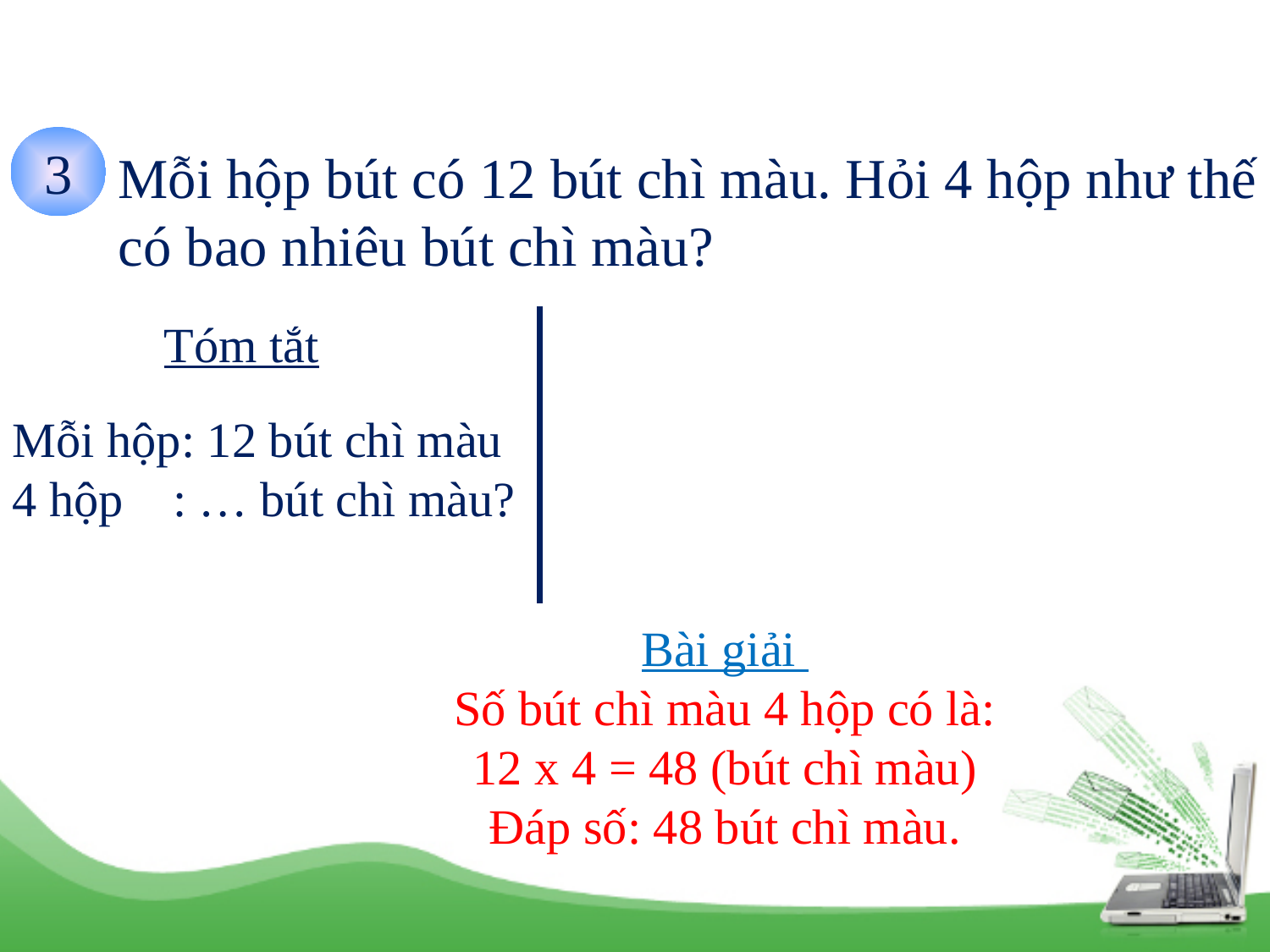

3
Mỗi hộp bút có 12 bút chì màu. Hỏi 4 hộp như thế có bao nhiêu bút chì màu?

Tóm tắt
Mỗi hộp: 12 bút chì màu
4 hộp    : … bút chì màu?
Bài giải
Số bút chì màu 4 hộp có là:
12 x 4 = 48 (bút chì màu)
Đáp số: 48 bút chì màu.